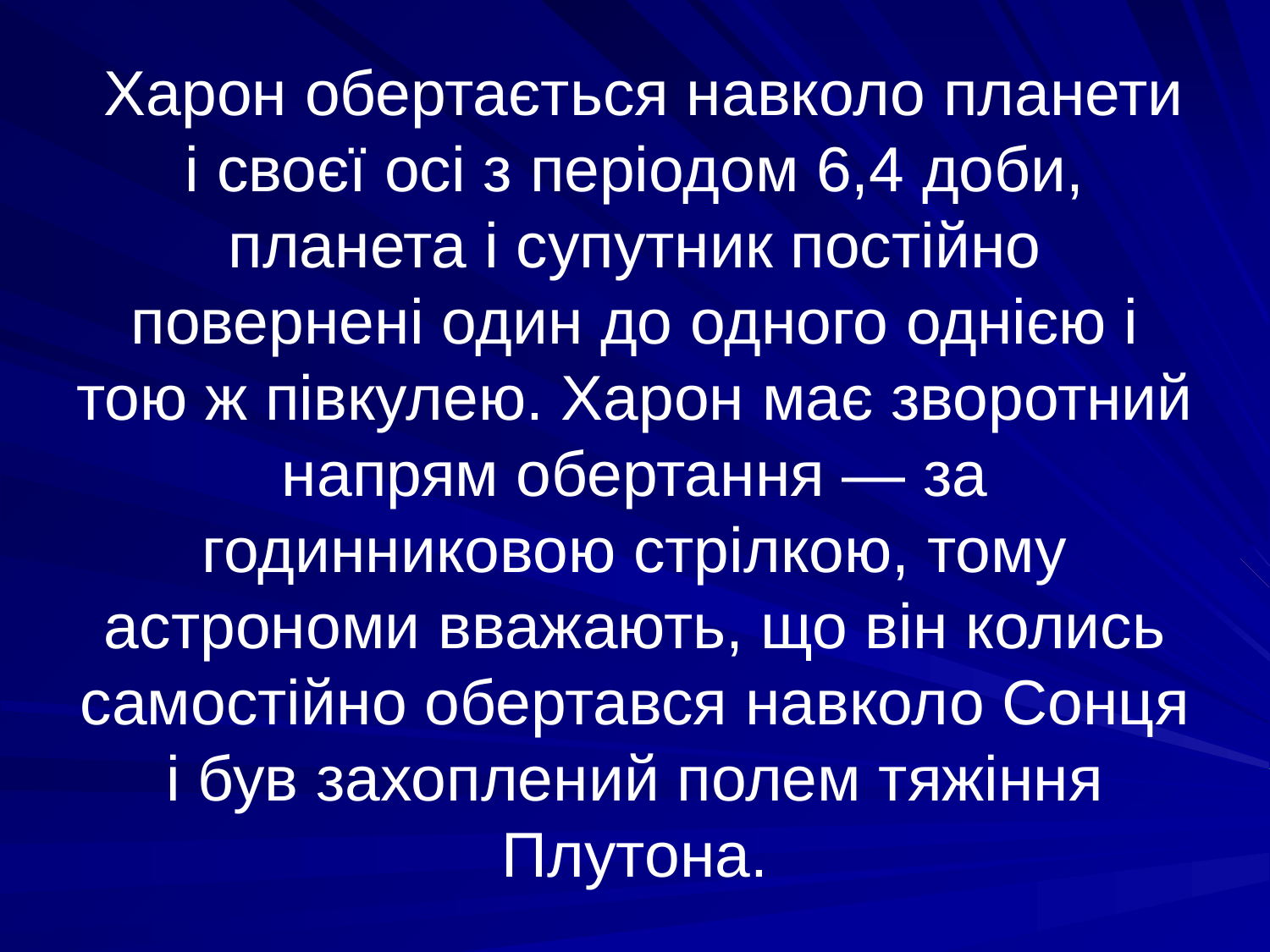

# Харон обертається навколо планети і своєї осі з періодом 6,4 доби, планета і супутник постійно повернені один до одного однією і тою ж півкулею. Харон має зворотний напрям обертання — за годинниковою стрілкою, тому астрономи вважають, що він колись самостійно обертався навколо Сонця і був захоплений полем тяжіння Плутона.